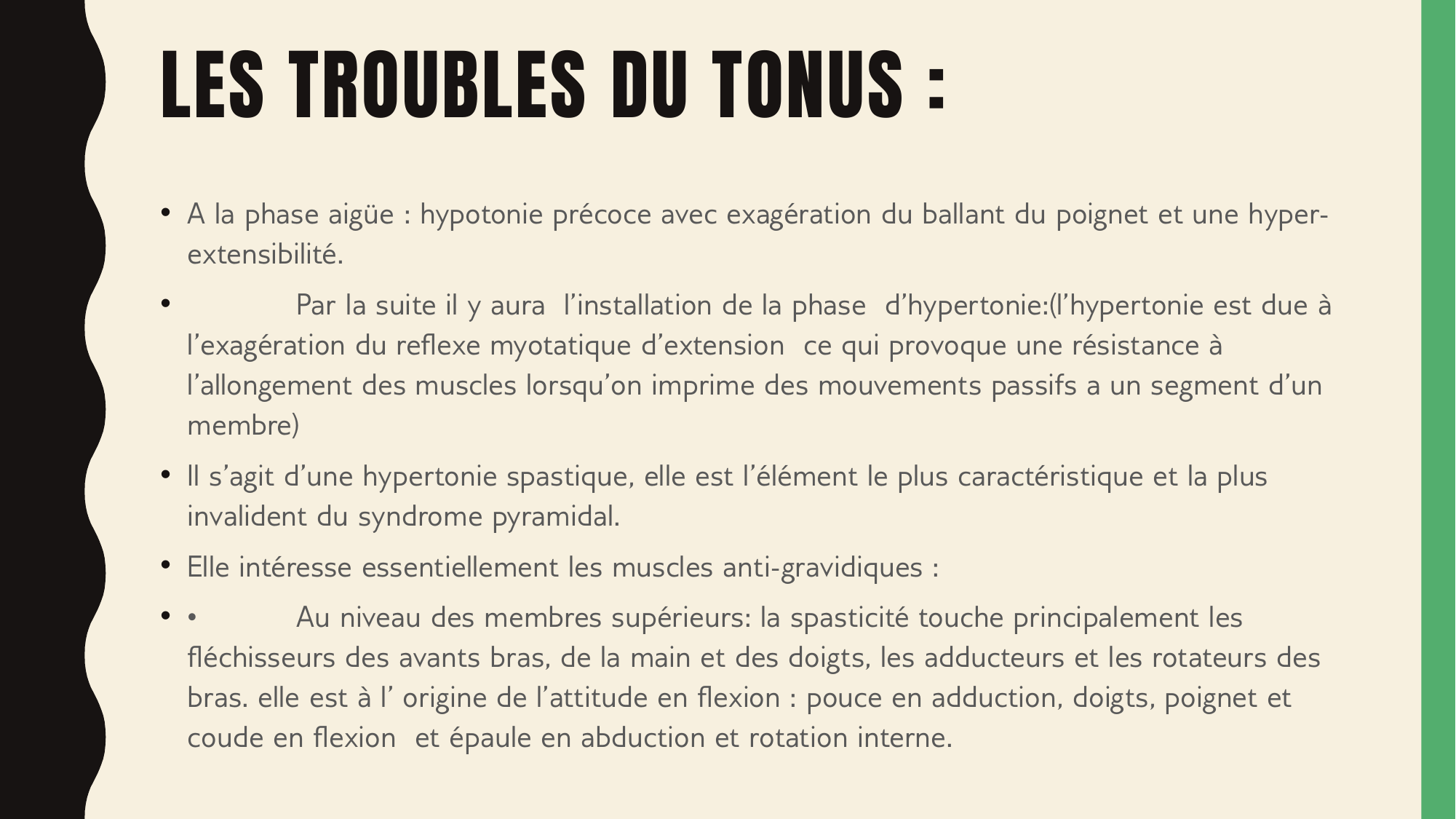

# Les troubles du tonus :
A la phase aigüe : hypotonie précoce avec exagération du ballant du poignet et une hyper-extensibilité.
 	Par la suite il y aura  l’installation de la phase  d’hypertonie:(l’hypertonie est due à l’exagération du reflexe myotatique d’extension  ce qui provoque une résistance à l’allongement des muscles lorsqu’on imprime des mouvements passifs a un segment d’un membre)
Il s’agit d’une hypertonie spastique, elle est l’élément le plus caractéristique et la plus invalident du syndrome pyramidal.
Elle intéresse essentiellement les muscles anti-gravidiques :
•	Au niveau des membres supérieurs: la spasticité touche principalement les fléchisseurs des avants bras, de la main et des doigts, les adducteurs et les rotateurs des bras. elle est à l’ origine de l’attitude en flexion : pouce en adduction, doigts, poignet et coude en flexion  et épaule en abduction et rotation interne.